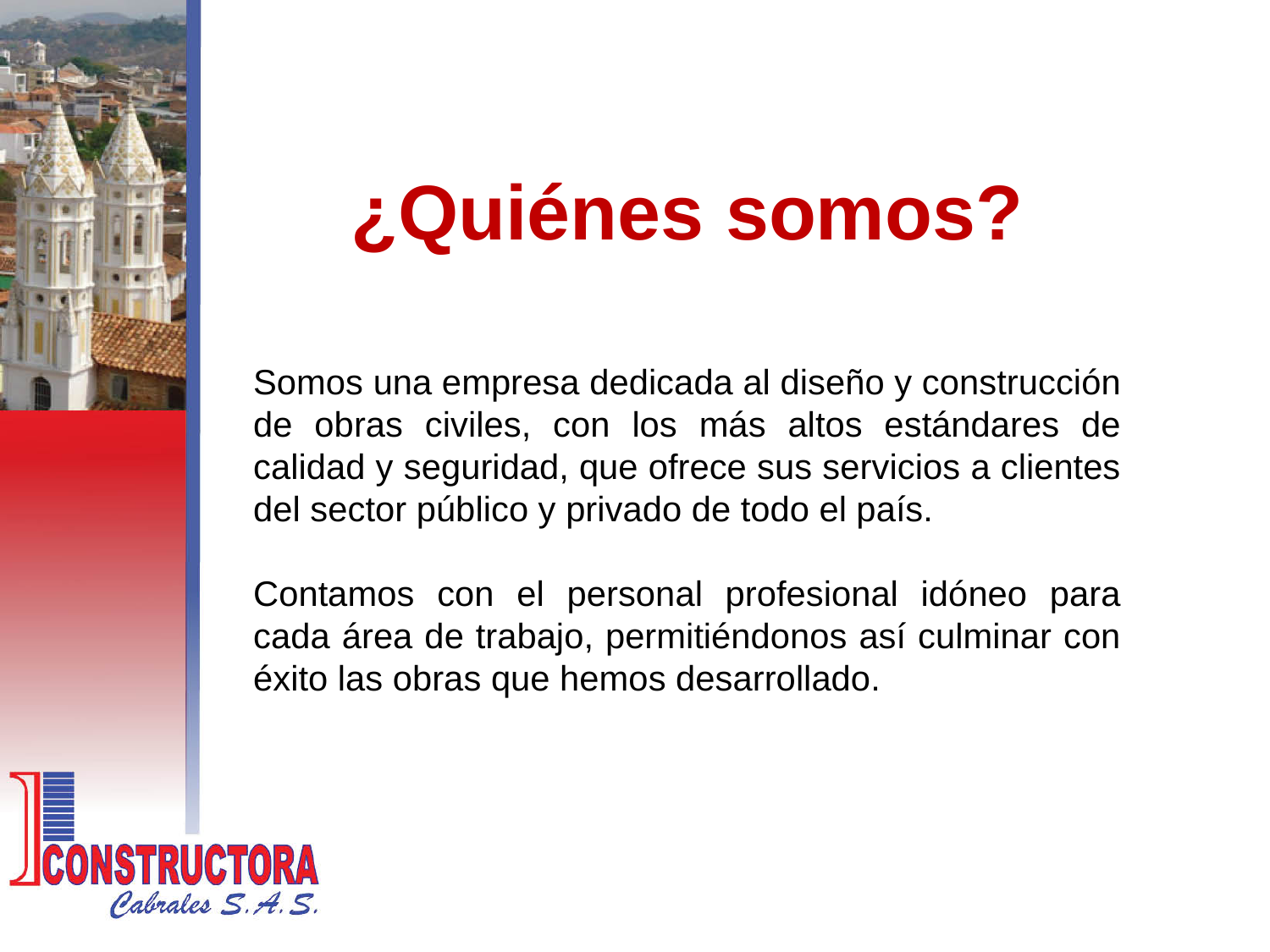

# ¿Quiénes somos?
Somos una empresa dedicada al diseño y construcción de obras civiles, con los más altos estándares de calidad y seguridad, que ofrece sus servicios a clientes del sector público y privado de todo el país.

Contamos con el personal profesional idóneo para cada área de trabajo, permitiéndonos así culminar con éxito las obras que hemos desarrollado.